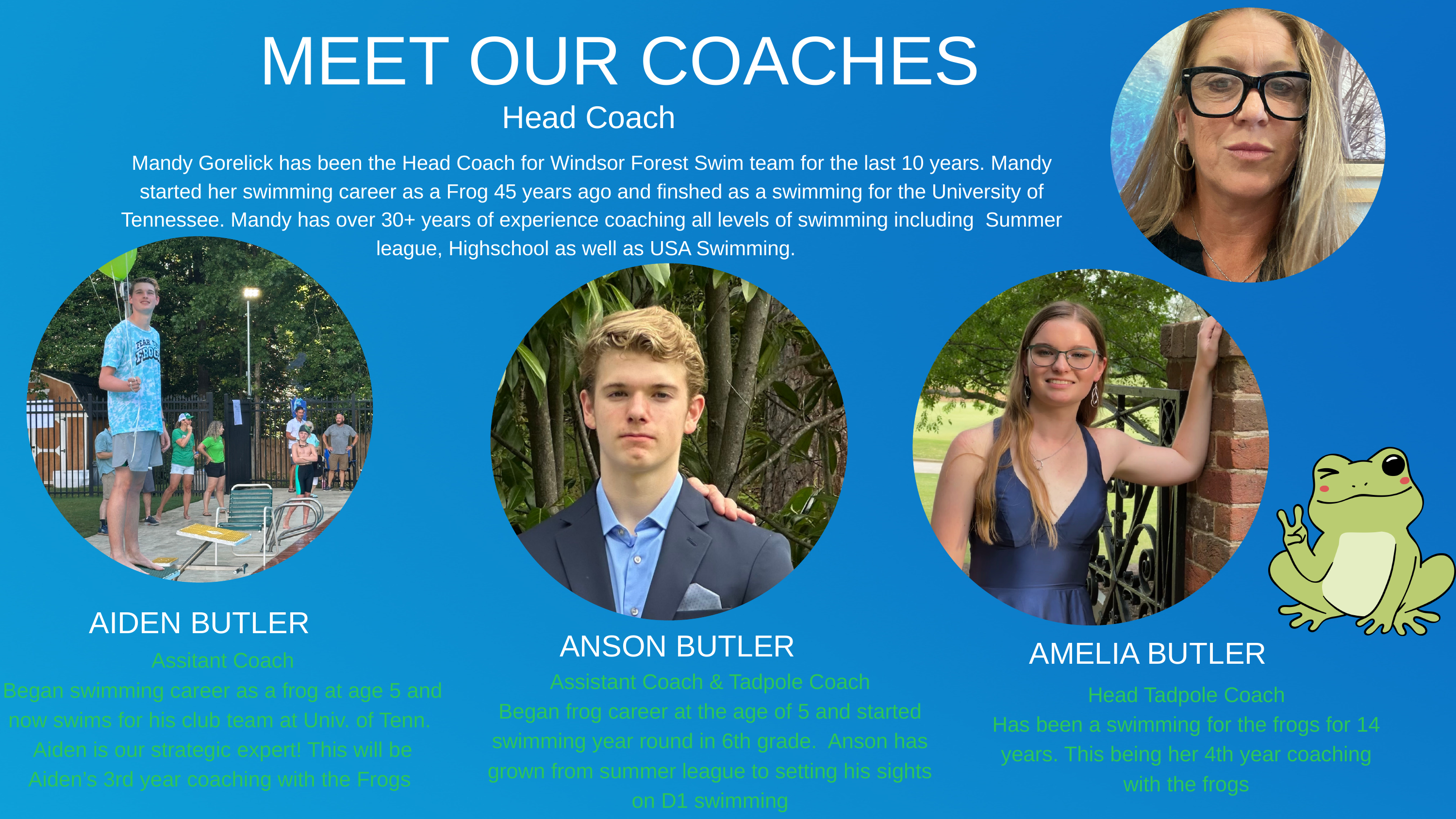

MEET OUR COACHES
Head Coach
Mandy Gorelick has been the Head Coach for Windsor Forest Swim team for the last 10 years. Mandy started her swimming career as a Frog 45 years ago and finshed as a swimming for the University of Tennessee. Mandy has over 30+ years of experience coaching all levels of swimming including  Summer league, Highschool as well as USA Swimming.

AIDEN BUTLER
ANSON BUTLER
AMELIA BUTLER

Assitant Coach
Began swimming career as a frog at age 5 and now swims for his club team at Univ. of Tenn.  Aiden is our strategic expert! This will be Aiden’s 3rd year coaching with the Frogs
Assistant Coach & Tadpole Coach
Began frog career at the age of 5 and started swimming year round in 6th grade.  Anson has grown from summer league to setting his sights on D1 swimming
Head Tadpole Coach
Has been a swimming for the frogs for 14 years. This being her 4th year coaching with the frogs